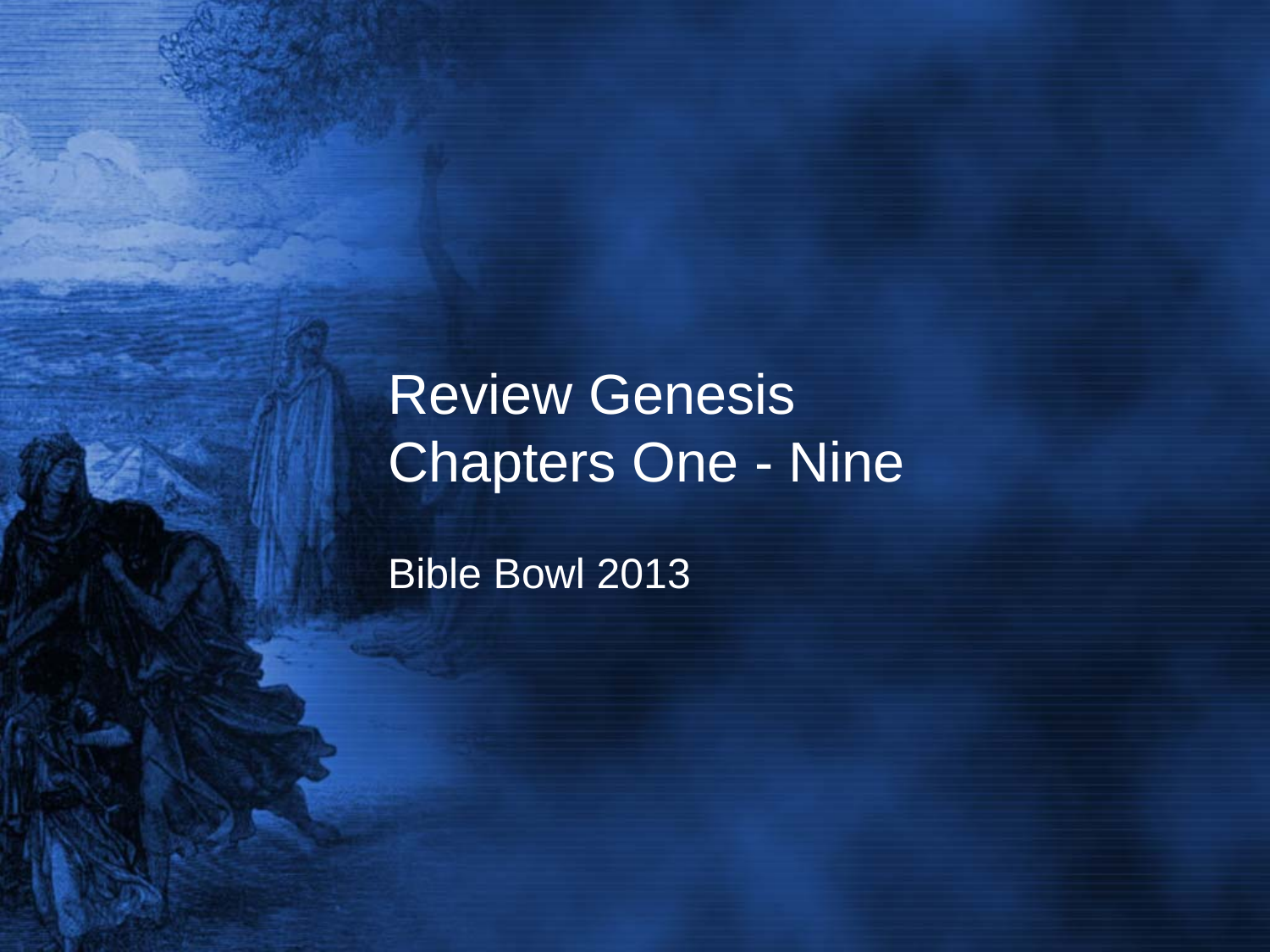

# Review Genesis Chapters One - Nine
Bible Bowl 2013